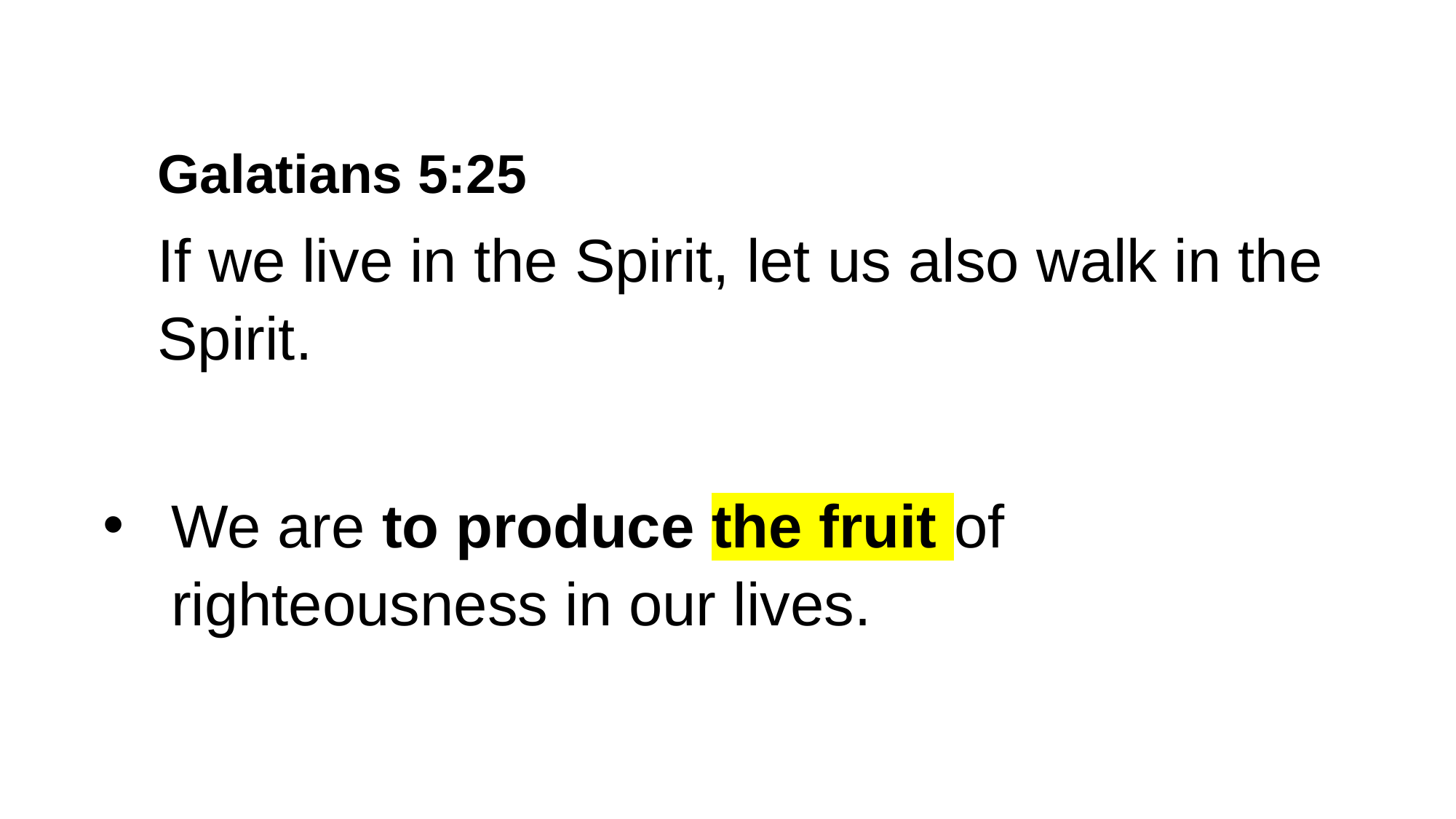

Galatians 5:25
If we live in the Spirit, let us also walk in the Spirit.

We are to produce the fruit of righteousness in our lives.